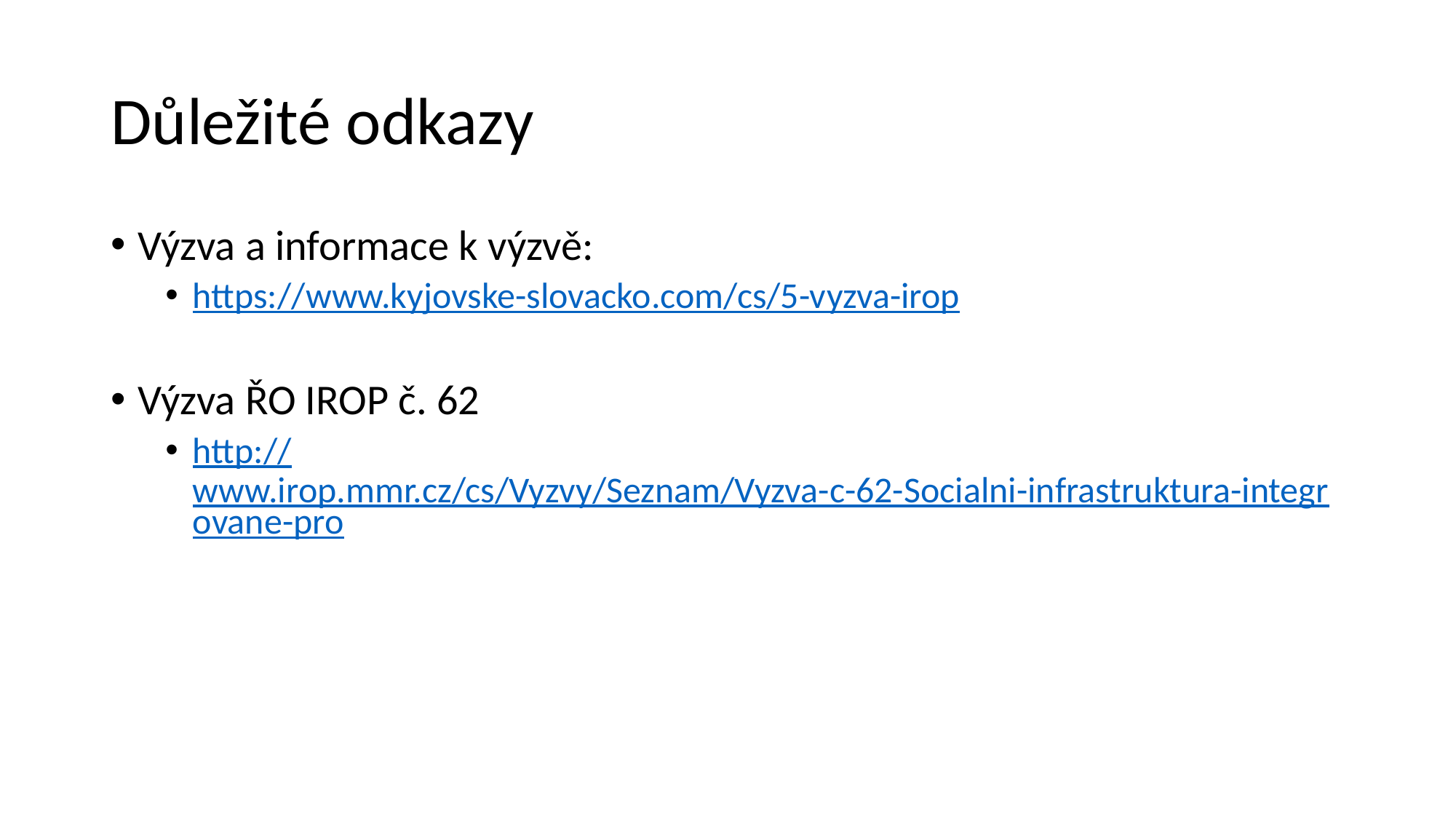

# Důležité odkazy
Výzva a informace k výzvě:
https://www.kyjovske-slovacko.com/cs/5-vyzva-irop

Výzva ŘO IROP č. 62
http://www.irop.mmr.cz/cs/Vyzvy/Seznam/Vyzva-c-62-Socialni-infrastruktura-integrovane-pro